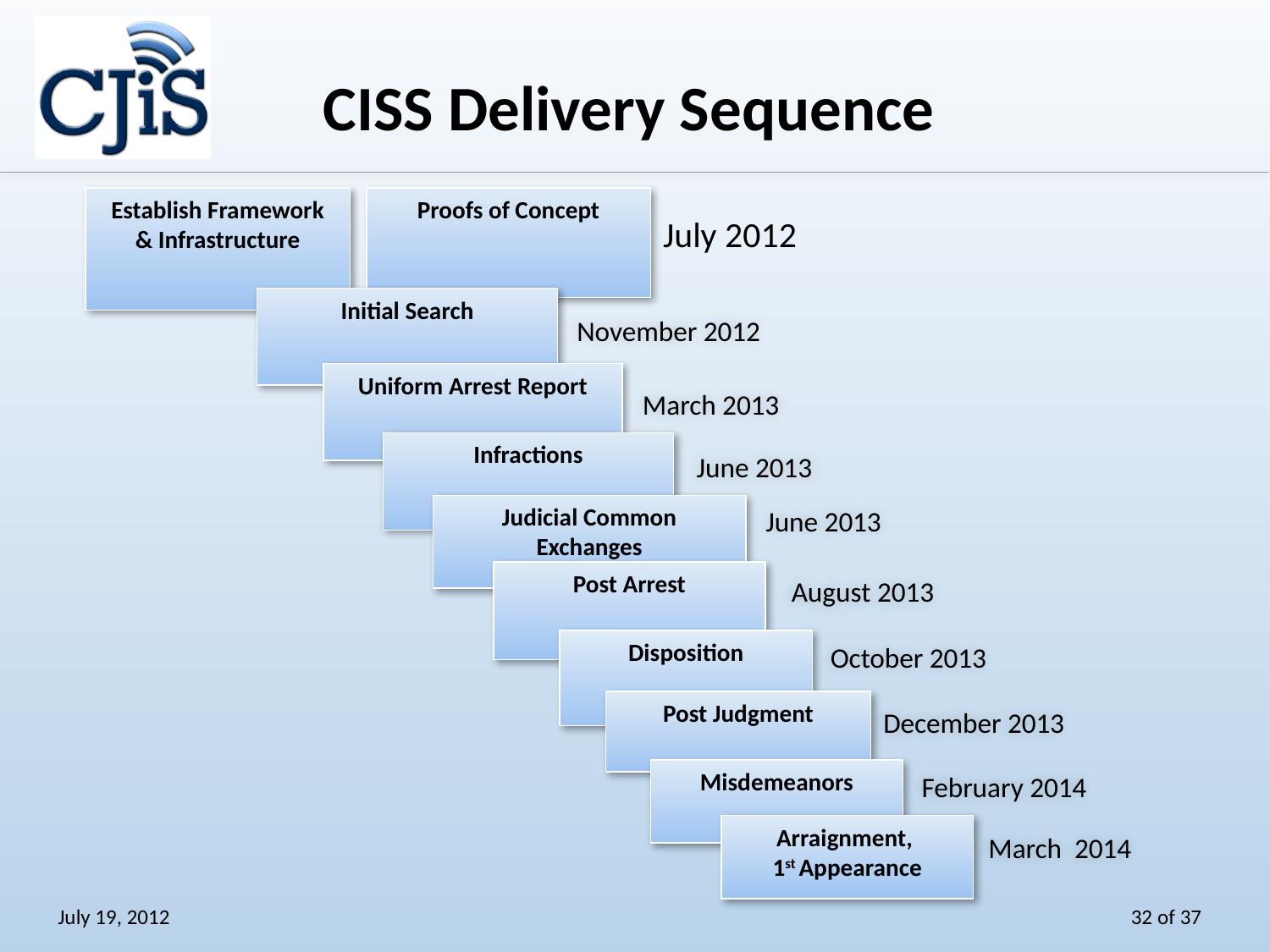

CISS Delivery Sequence
Establish Framework
& Infrastructure
Proofs of Concept
July 2012
Initial Search
November 2012
Uniform Arrest Report
March 2013
Infractions
June 2013
Judicial Common
Exchanges
June 2013
Post Arrest
August 2013
Disposition
October 2013
Post Judgment
December 2013
Misdemeanors
 February 2014
Arraignment,
1st Appearance
 March  2014
July 19, 2012
32 of 37